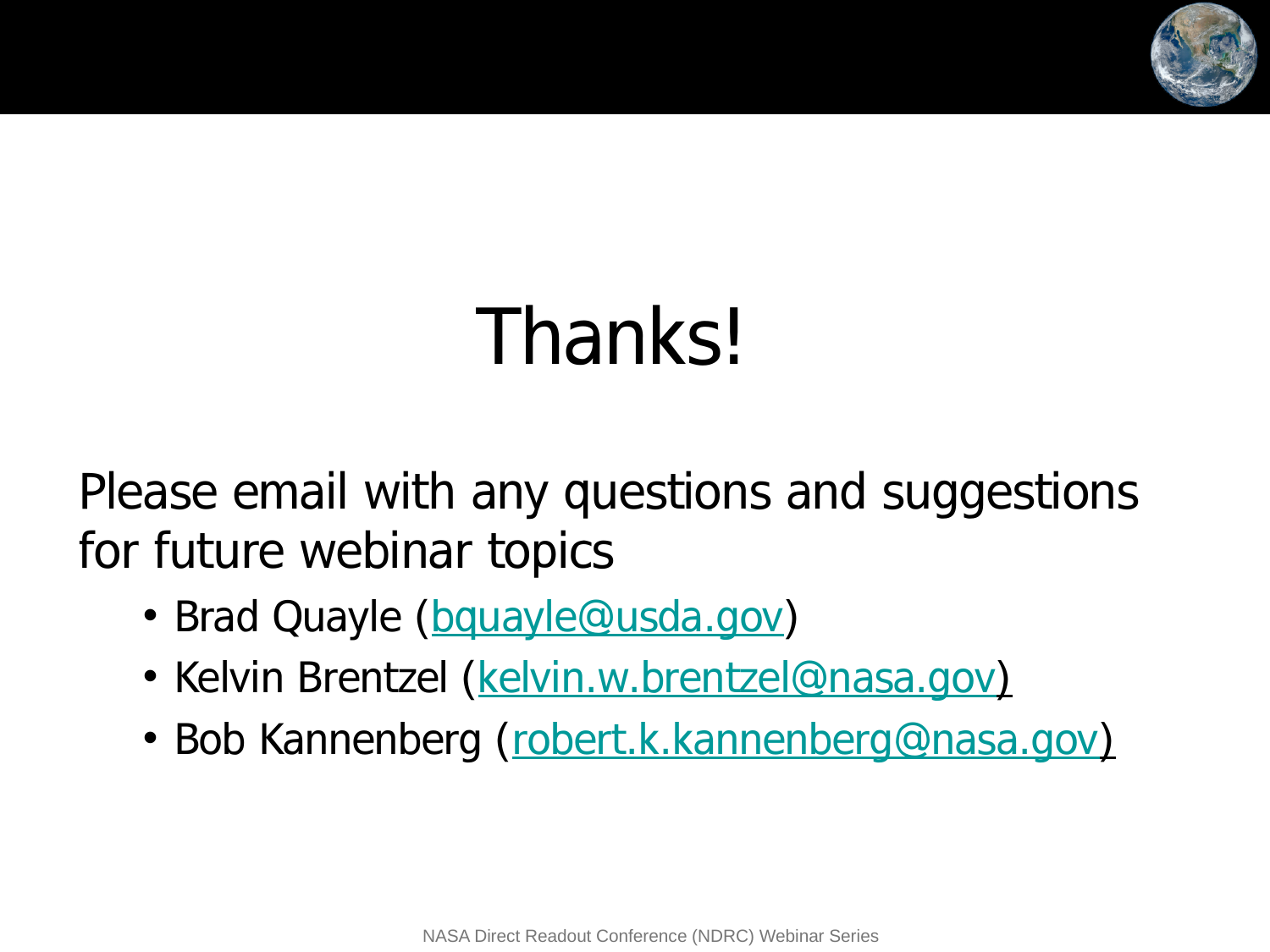

#
Thanks!

Please email with any questions and suggestions for future webinar topics
Brad Quayle (bquayle@usda.gov)
Kelvin Brentzel (kelvin.w.brentzel@nasa.gov)
Bob Kannenberg (robert.k.kannenberg@nasa.gov)

NASA Direct Readout Conference (NDRC) Webinar Series